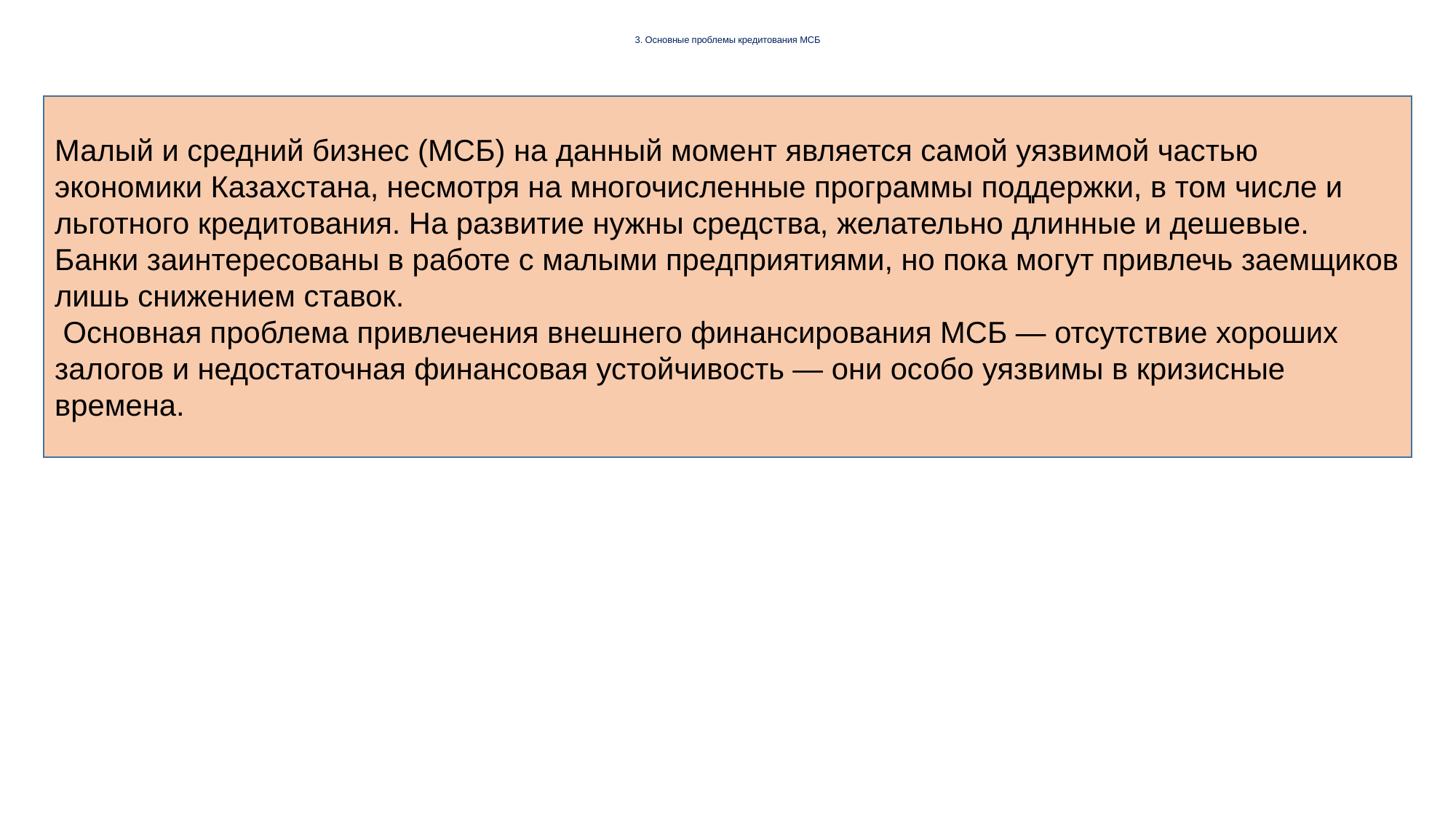

# 3. Основные проблемы кредитования МСБ
Малый и средний бизнес (МСБ) на данный момент является самой уязвимой частью экономики Казахстана, несмотря на многочисленные программы поддержки, в том числе и льготного кредитования. На развитие нужны средства, желательно длинные и дешевые. Банки заинтересованы в работе с малыми предприятиями, но пока могут привлечь заемщиков лишь снижением ставок.
 Основная проблема привлечения внешнего финансирования МСБ — отсутствие хороших залогов и недостаточная финансовая устойчивость — они особо уязвимы в кризисные времена.